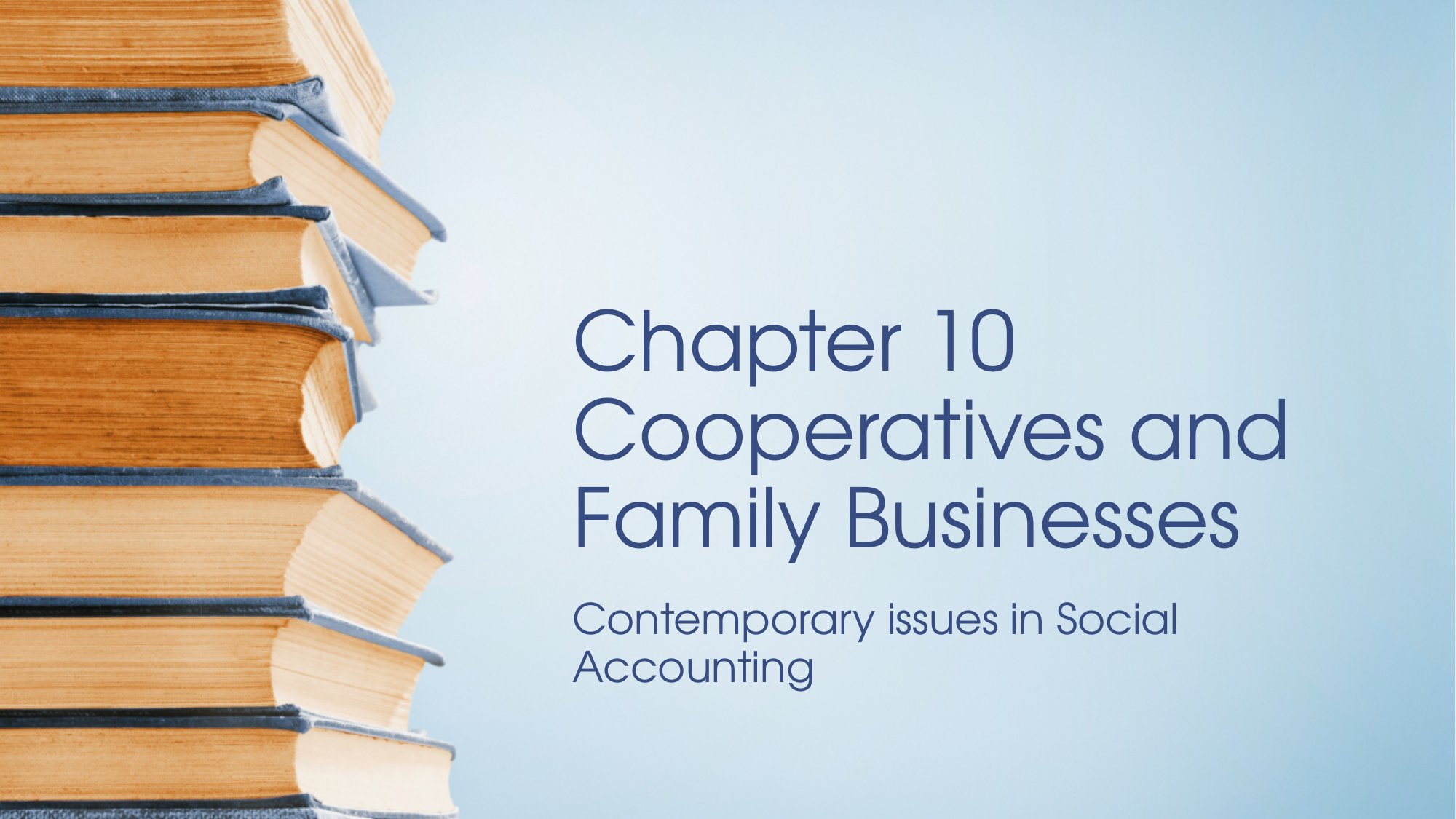

# Chapter 10 Cooperatives and Family Businesses
Contemporary issues in Social Accounting